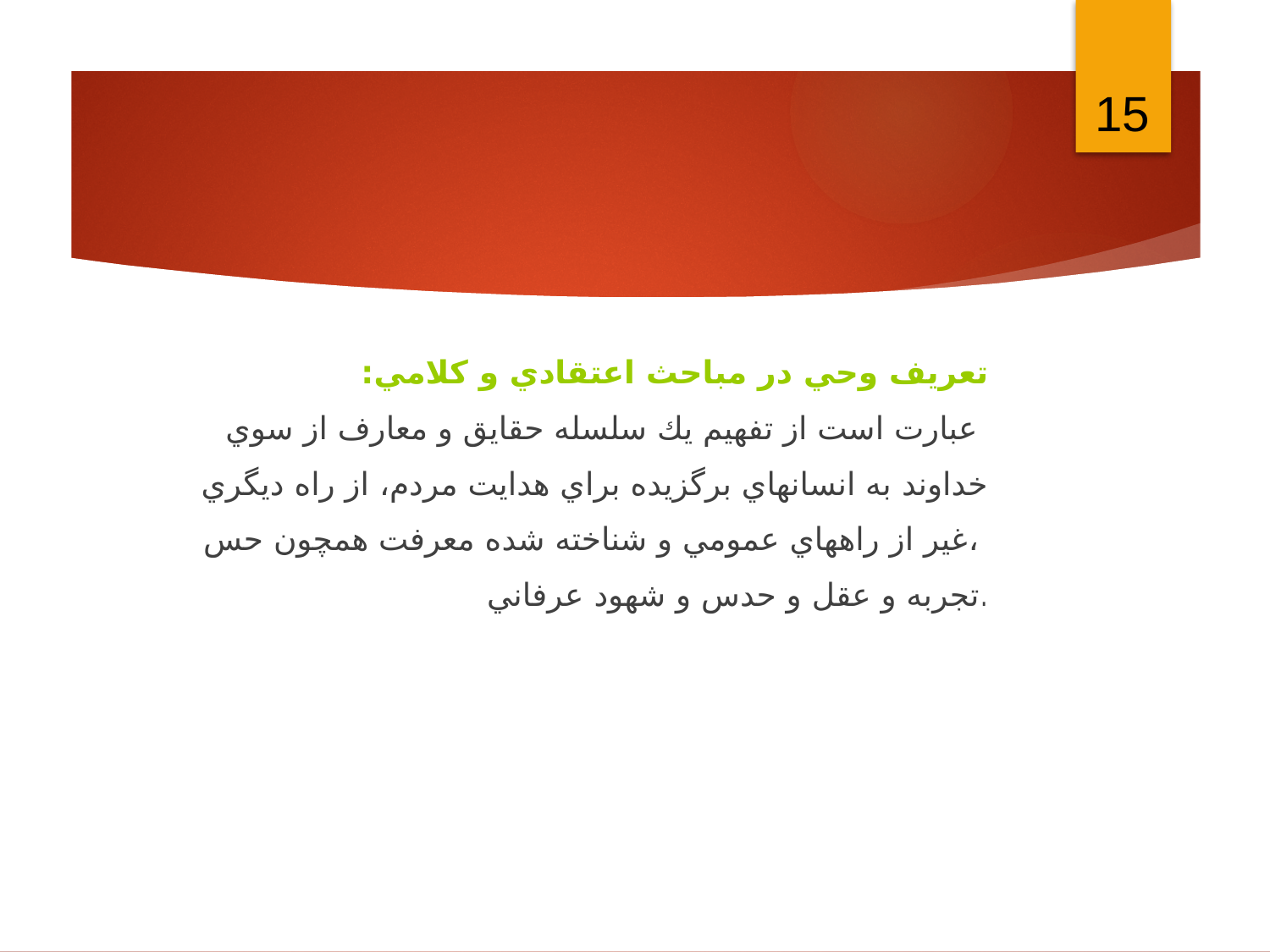

15
تعريف وحي در مباحث اعتقادي و كلامي:
عبارت است از تفهيم يك سلسله حقايق و معارف از سوي
خداوند به انسانهاي برگزيده براي هدايت مردم، از راه ديگري
 غير از راههاي عمومي و شناخته شده معرفت همچون حس،
تجربه و عقل و حدس و شهود عرفاني.